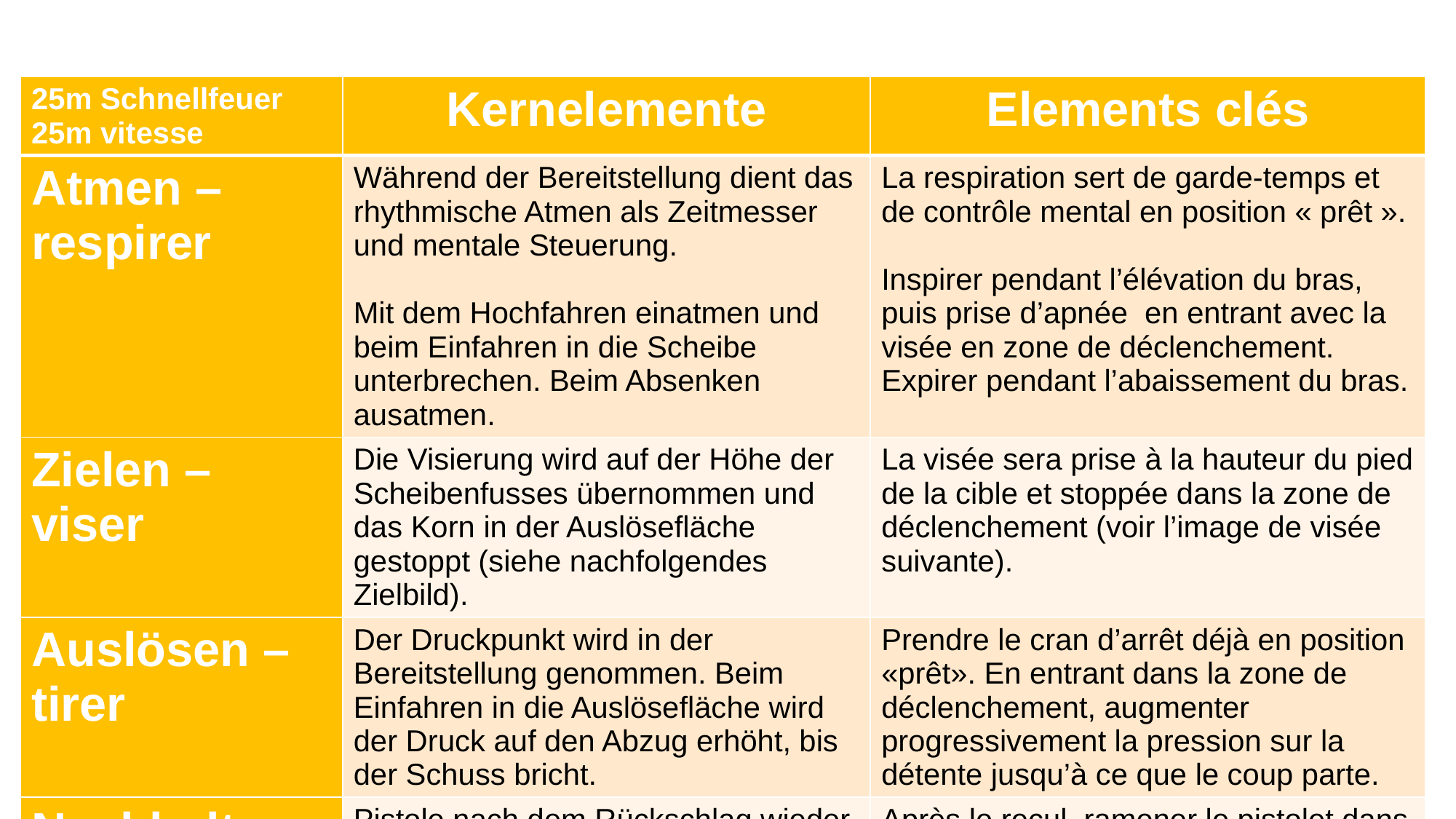

| 25m Schnellfeuer 25m vitesse | Kernelemente | Elements clés |
| --- | --- | --- |
| Atmen – respirer | Während der Bereitstellung dient das rhythmische Atmen als Zeitmesser und mentale Steuerung. Mit dem Hochfahren einatmen und beim Einfahren in die Scheibe unterbrechen. Beim Absenken ausatmen. | La respiration sert de garde-temps et de contrôle mental en position « prêt ». Inspirer pendant l’élévation du bras, puis prise d’apnée en entrant avec la visée en zone de déclenchement. Expirer pendant l’abaissement du bras. |
| Zielen – viser | Die Visierung wird auf der Höhe der Scheibenfusses übernommen und das Korn in der Auslösefläche gestoppt (siehe nachfolgendes Zielbild). | La visée sera prise à la hauteur du pied de la cible et stoppée dans la zone de déclenchement (voir l’image de visée suivante). |
| Auslösen – tirer | Der Druckpunkt wird in der Bereitstellung genommen. Beim Einfahren in die Auslösefläche wird der Druck auf den Abzug erhöht, bis der Schuss bricht. | Prendre le cran d’arrêt déjà en position «prêt». En entrant dans la zone de déclenchement, augmenter progressivement la pression sur la détente jusqu’à ce que le coup parte. |
| Nachhalten - tenir | Pistole nach dem Rückschlag wieder in die Auslöseflache führen, Nachhalten und Nachzielen bis zur Scheibendrehung. | Après le recul, ramener le pistolet dans la zone de déclenchement, tenir et suivre le coup jusqu’à la rotation de la cible : Visée maintenue ! |